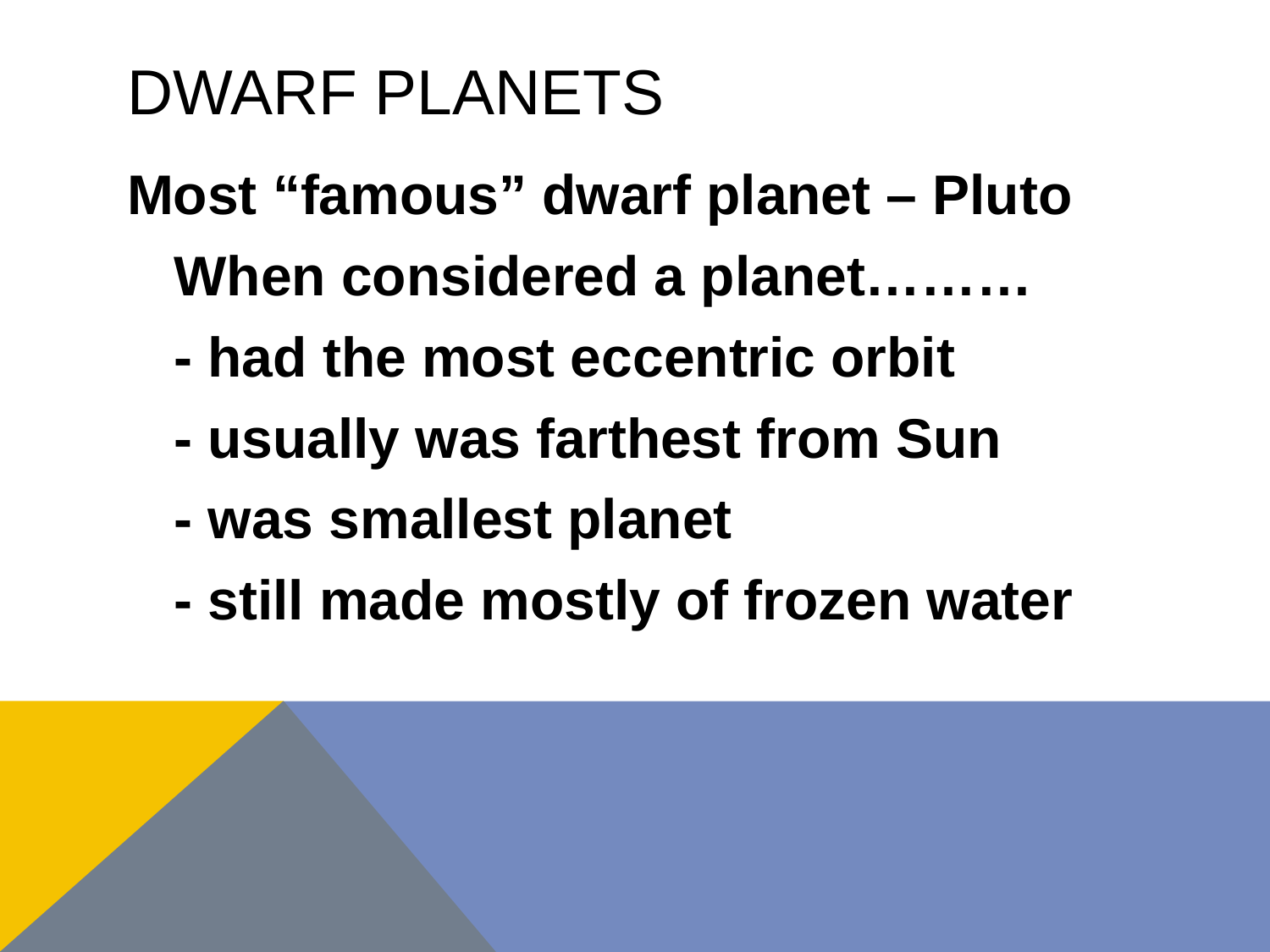

# Dwarf Planets
Most “famous” dwarf planet – Pluto
	When considered a planet………
		- had the most eccentric orbit
		- usually was farthest from Sun
		- was smallest planet
		- still made mostly of frozen water